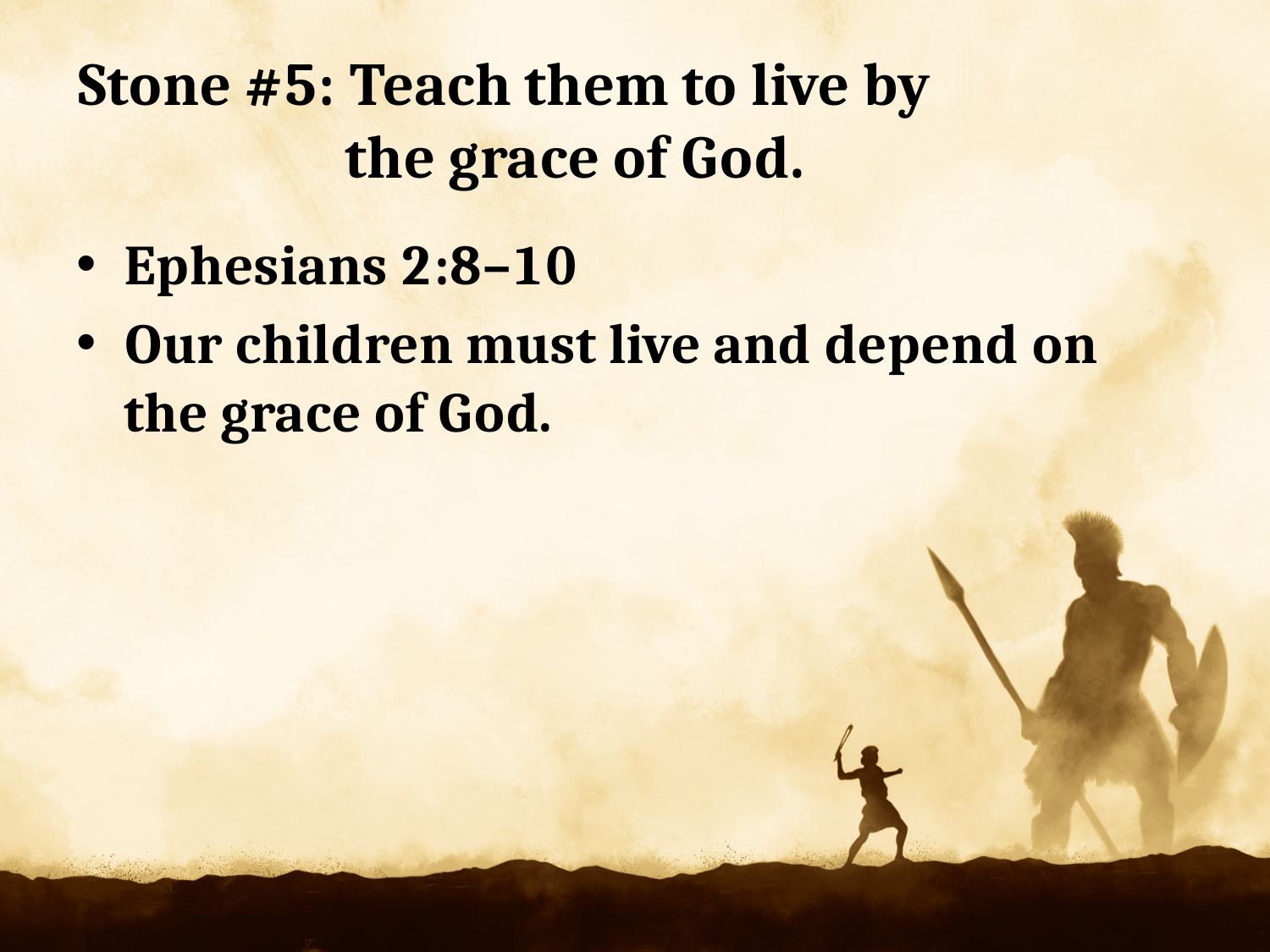

# Stone #5: Teach them to live by the grace of God.
Ephesians 2:8–10
Our children must live and depend on the grace of God.